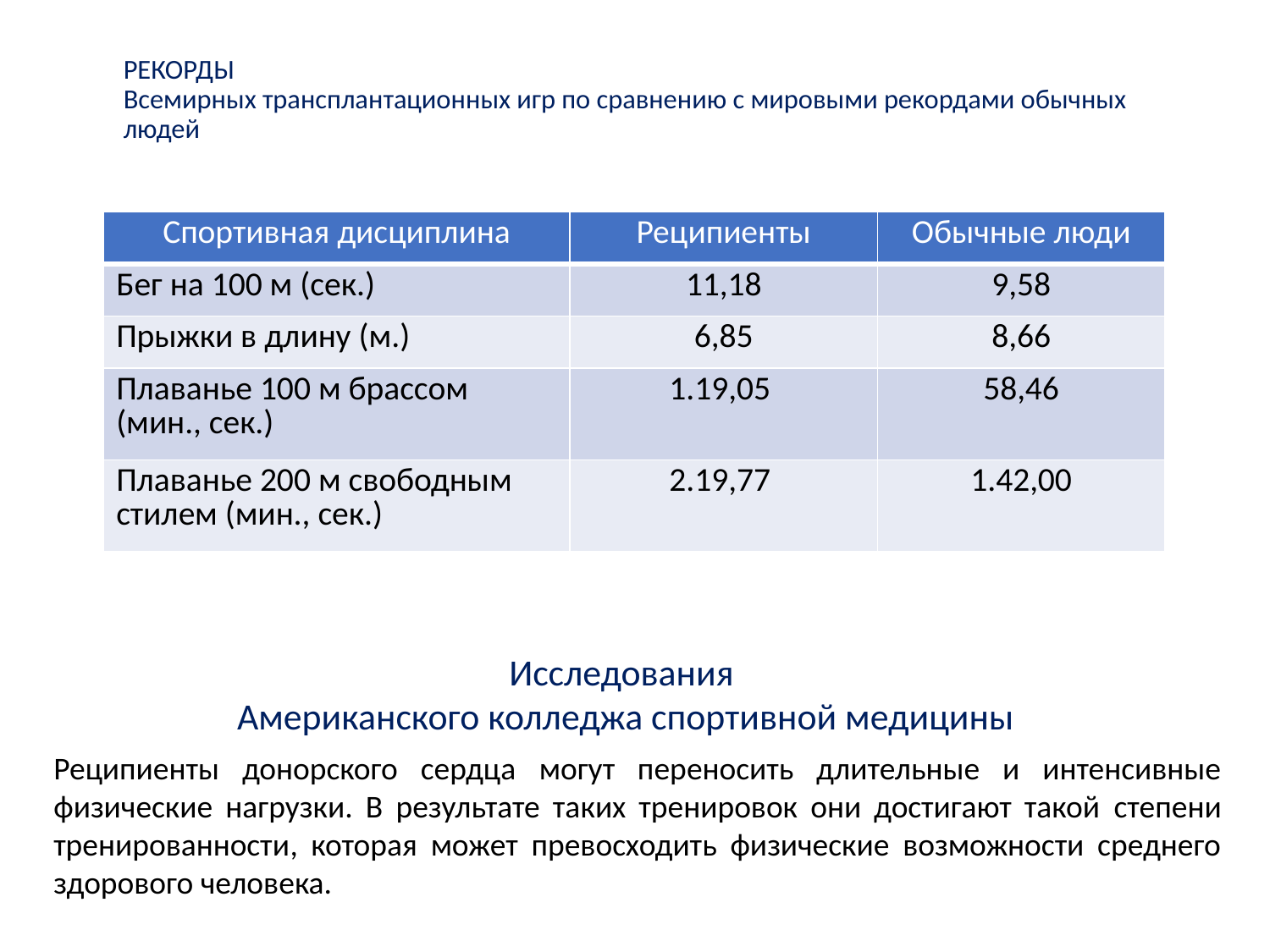

# РЕКОРДЫ Всемирных трансплантационных игр по сравнению с мировыми рекордами обычных людей
| Спортивная дисциплина | Реципиенты | Обычные люди |
| --- | --- | --- |
| Бег на 100 м (сек.) | 11,18 | 9,58 |
| Прыжки в длину (м.) | 6,85 | 8,66 |
| Плаванье 100 м брассом (мин., сек.) | 1.19,05 | 58,46 |
| Плаванье 200 м свободным стилем (мин., сек.) | 2.19,77 | 1.42,00 |
Исследования
Американского колледжа спортивной медицины
Реципиенты донорского сердца могут переносить длительные и интенсивные физические нагрузки. В результате таких тренировок они достигают такой степени тренированности, которая может превосходить физические возможности среднего здорового человека.